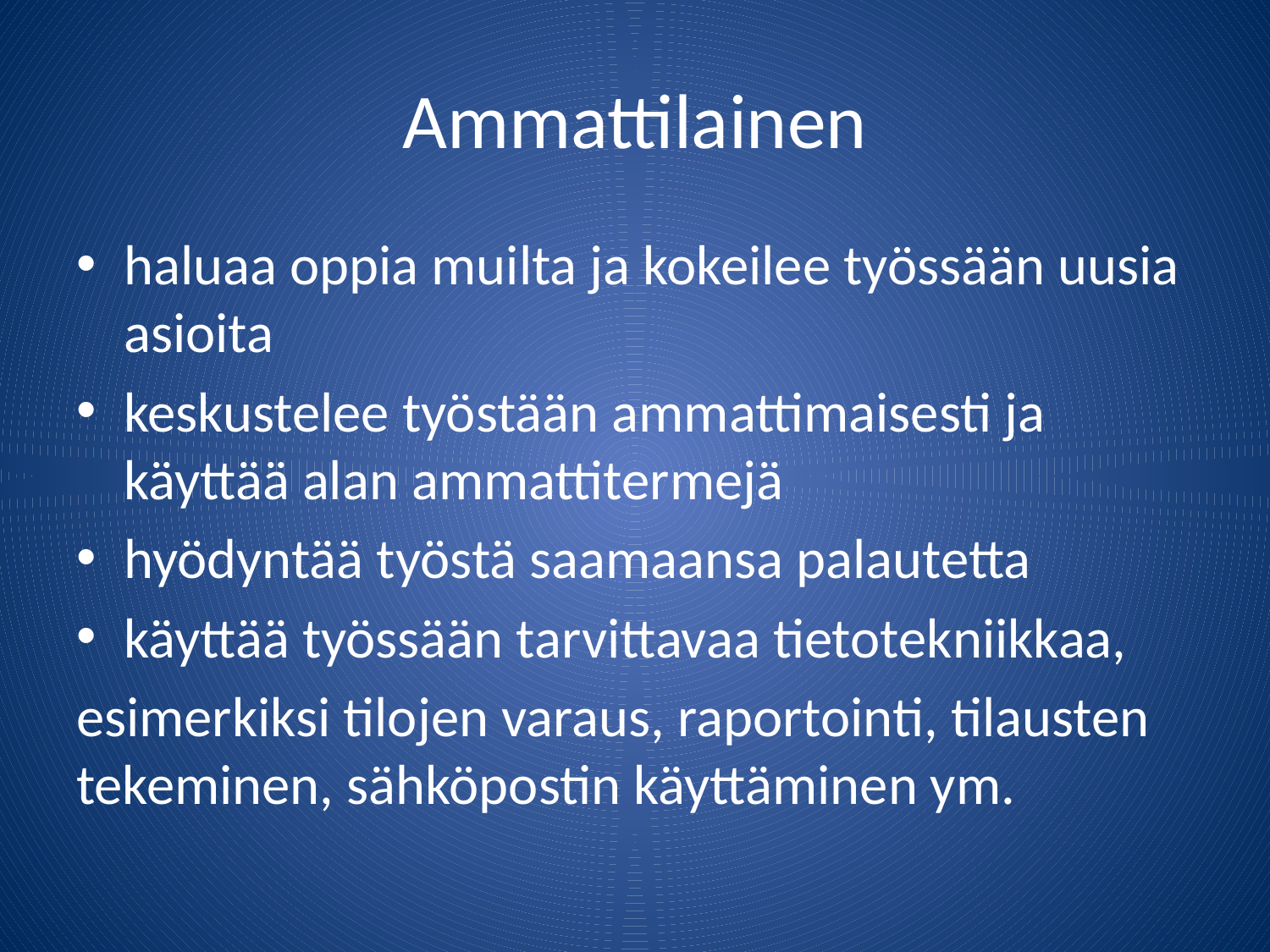

# Ammattilainen
haluaa oppia muilta ja kokeilee työssään uusia asioita
keskustelee työstään ammattimaisesti ja käyttää alan ammattitermejä
hyödyntää työstä saamaansa palautetta
käyttää työssään tarvittavaa tietotekniikkaa,
esimerkiksi tilojen varaus, raportointi, tilausten tekeminen, sähköpostin käyttäminen ym.